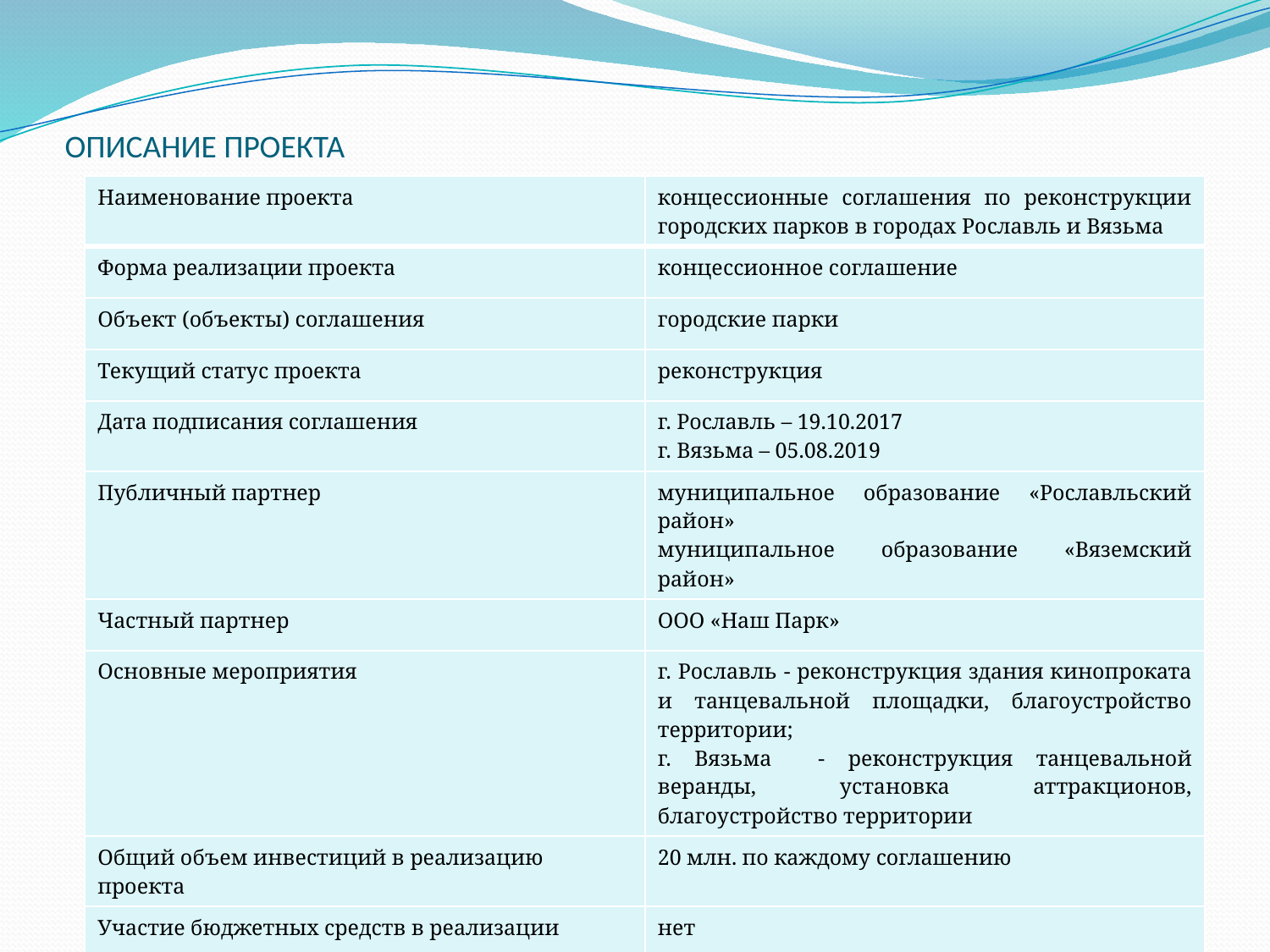

# ОПИСАНИЕ ПРОЕКТА
| Наименование проекта | концессионные соглашения по реконструкции городских парков в городах Рославль и Вязьма |
| --- | --- |
| Форма реализации проекта | концессионное соглашение |
| Объект (объекты) соглашения | городские парки |
| Текущий статус проекта | реконструкция |
| Дата подписания соглашения | г. Рославль – 19.10.2017 г. Вязьма – 05.08.2019 |
| Публичный партнер | муниципальное образование «Рославльский район» муниципальное образование «Вяземский район» |
| Частный партнер | ООО «Наш Парк» |
| Основные мероприятия | г. Рославль - реконструкция здания кинопроката и танцевальной площадки, благоустройство территории; г. Вязьма - реконструкция танцевальной веранды, установка аттракционов, благоустройство территории |
| Общий объем инвестиций в реализацию проекта | 20 млн. по каждому соглашению |
| Участие бюджетных средств в реализации проекта | нет |
| Источники возврата инвестиций в проекте (платежные механизмы) | оказания развлекательных и коммерческих услуг на территории парка |